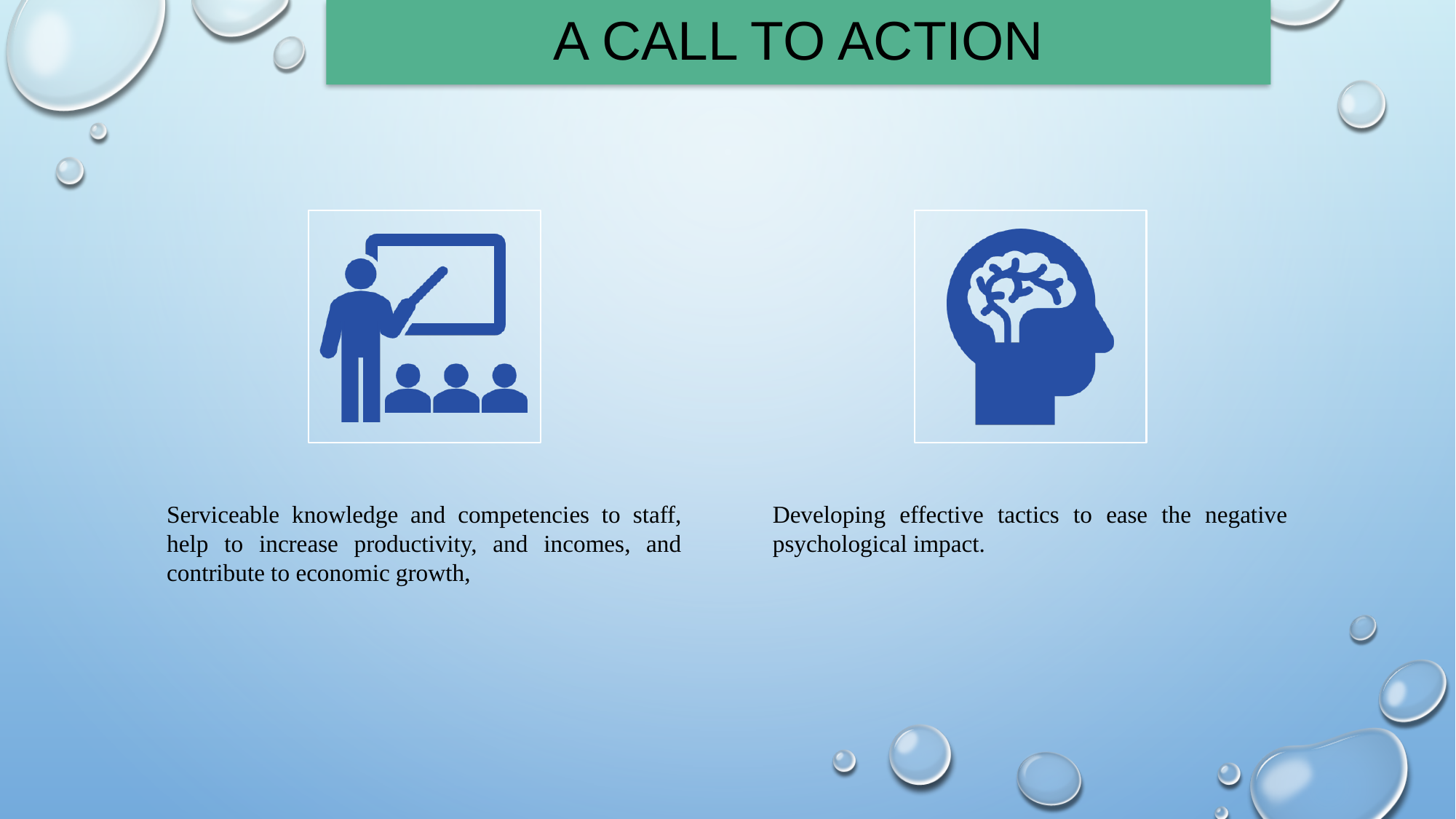

# A call to action
Serviceable knowledge and competencies to staff, help to increase productivity, and incomes, and contribute to economic growth,
Developing effective tactics to ease the negative psychological impact.